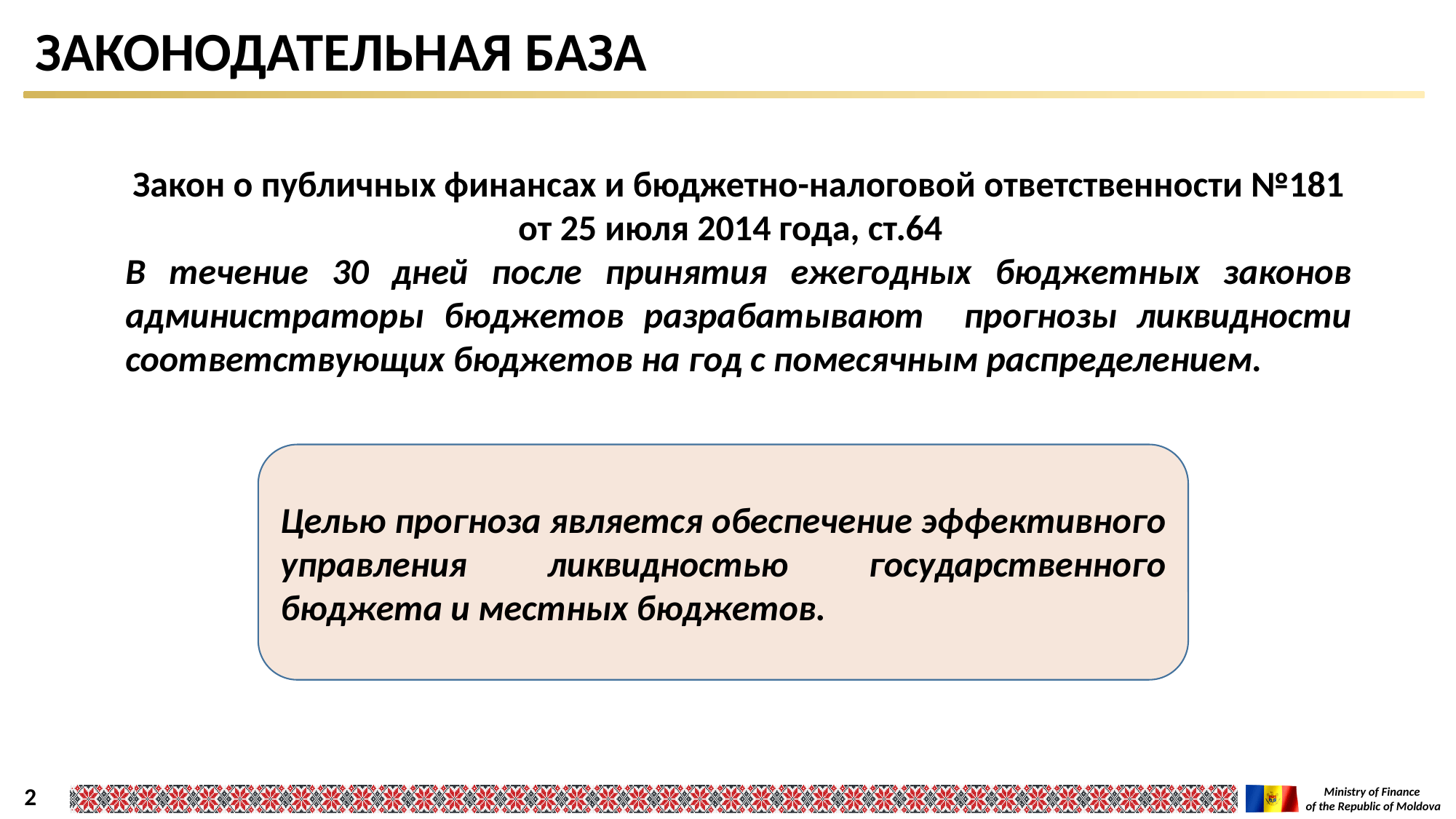

Законодательная база

Закон о публичных финансах и бюджетно-налоговой ответственности №181 от 25 июля 2014 года, ст.64
В течение 30 дней после принятия ежегодных бюджетных законов администраторы бюджетов разрабатывают  прогнозы ликвидности соответствующих бюджетов на год с помесячным распределением.

Целью прогноза является обеспечение эффективного управления ликвидностью государственного бюджета и местных бюджетов.